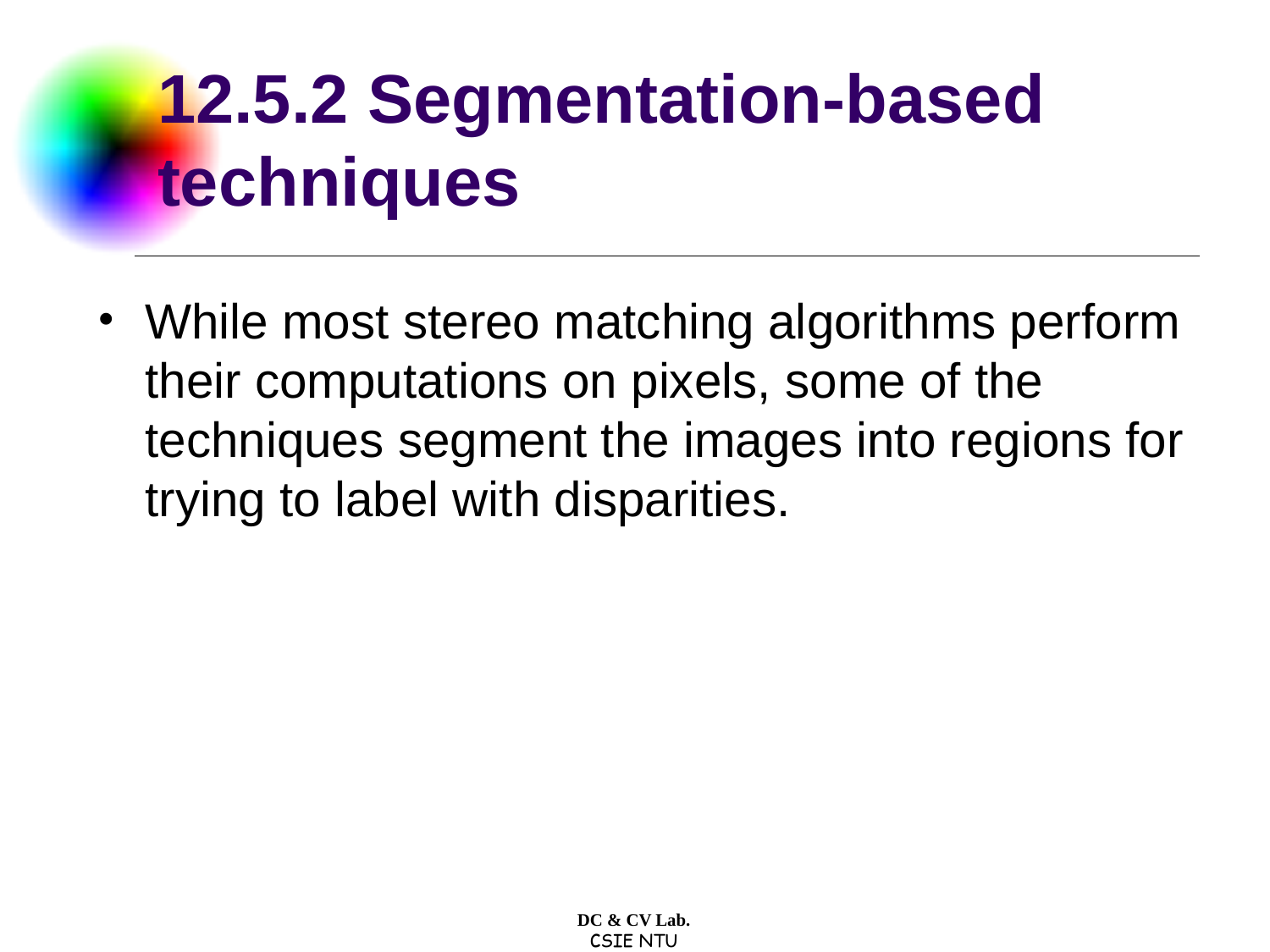

# 12.5.2 Segmentation-based techniques
While most stereo matching algorithms perform their computations on pixels, some of the techniques segment the images into regions for trying to label with disparities.

DC & CV Lab.
CSIE NTU